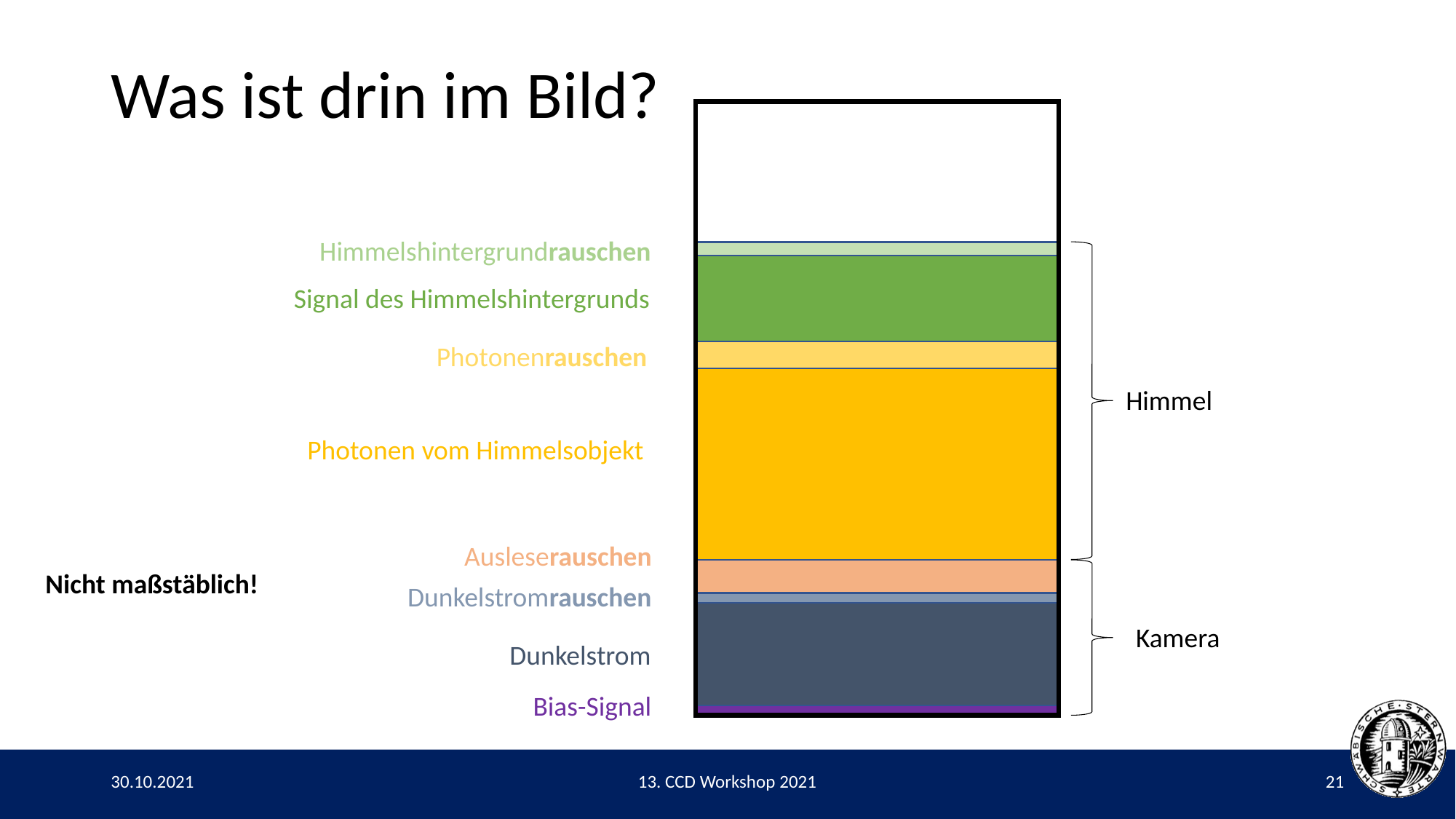

# Was ist drin im Bild?

Himmelshintergrundrauschen

Signal des Himmelshintergrunds
Photonenrauschen

Himmel
Photonen vom Himmelsobjekt
Ausleserauschen

Nicht maßstäblich!
Dunkelstromrauschen

Kamera
Dunkelstrom
Bias-Signal

30.10.2021
13. CCD Workshop 2021
21